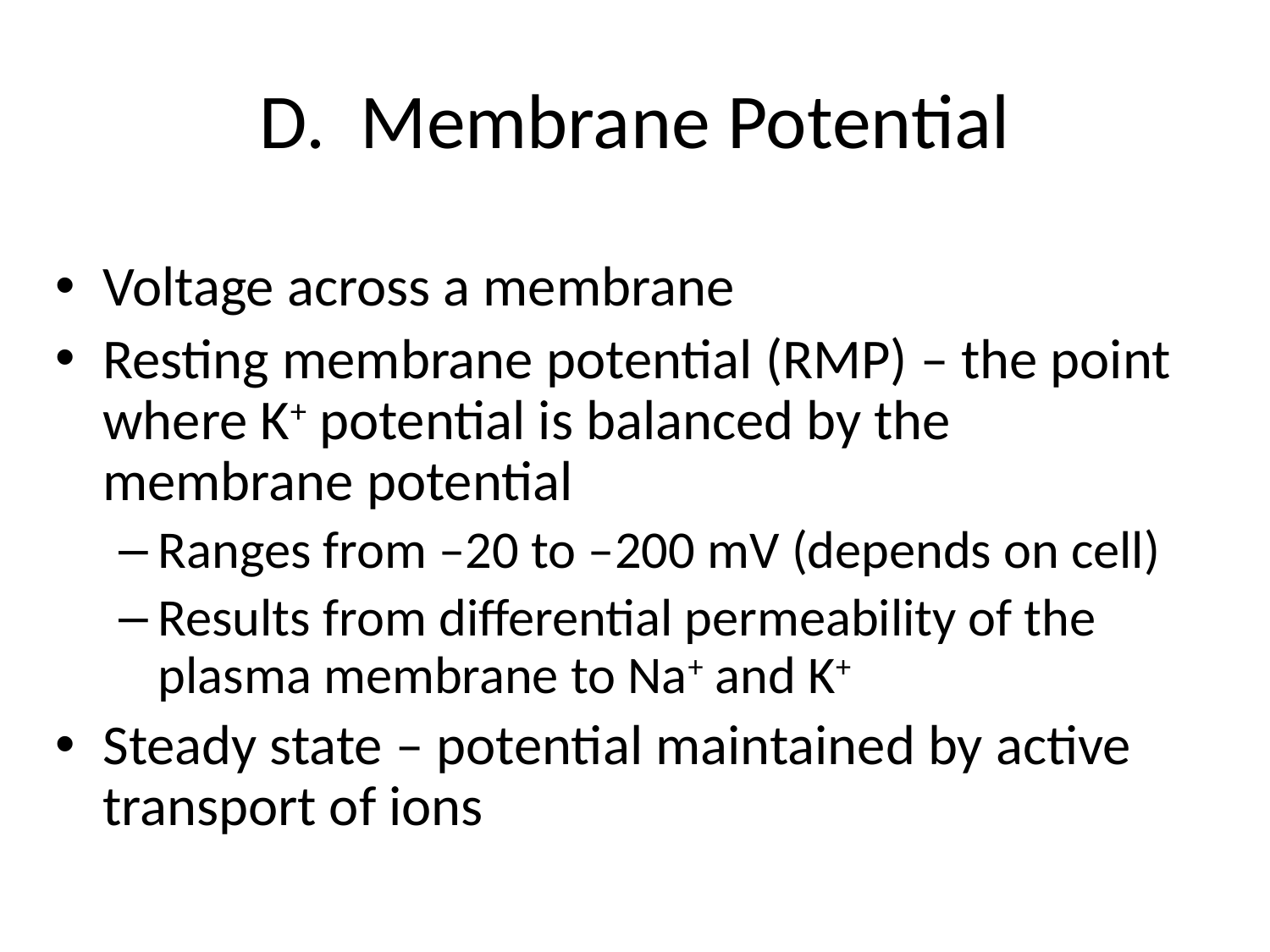

# D.  Membrane Potential
Voltage across a membrane
Resting membrane potential (RMP) – the point where K+ potential is balanced by the membrane potential
Ranges from –20 to –200 mV (depends on cell)
Results from differential permeability of the plasma membrane to Na+ and K+
Steady state – potential maintained by active transport of ions